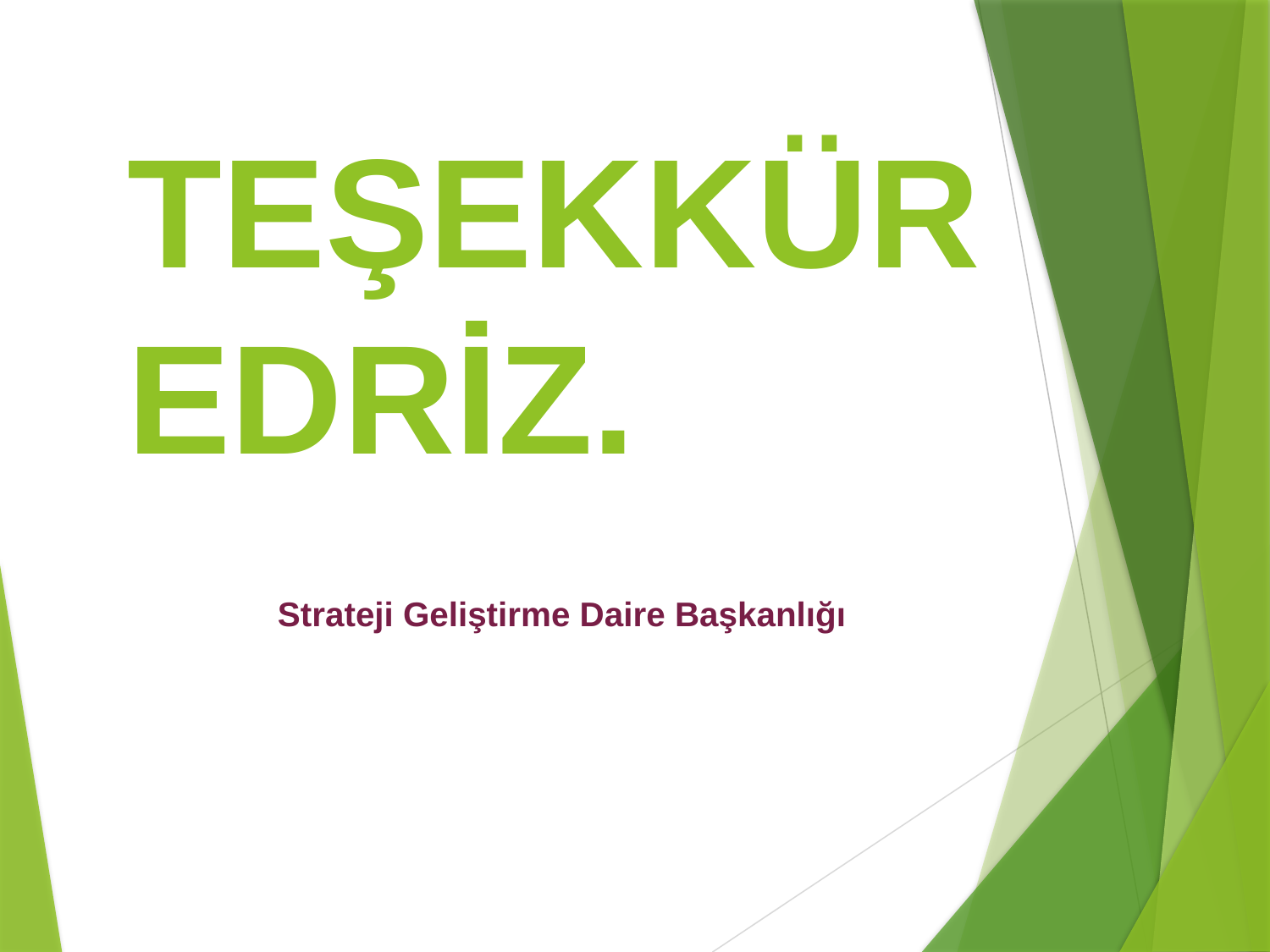

# TEŞEKKÜR EDRİZ.
Strateji Geliştirme Daire Başkanlığı